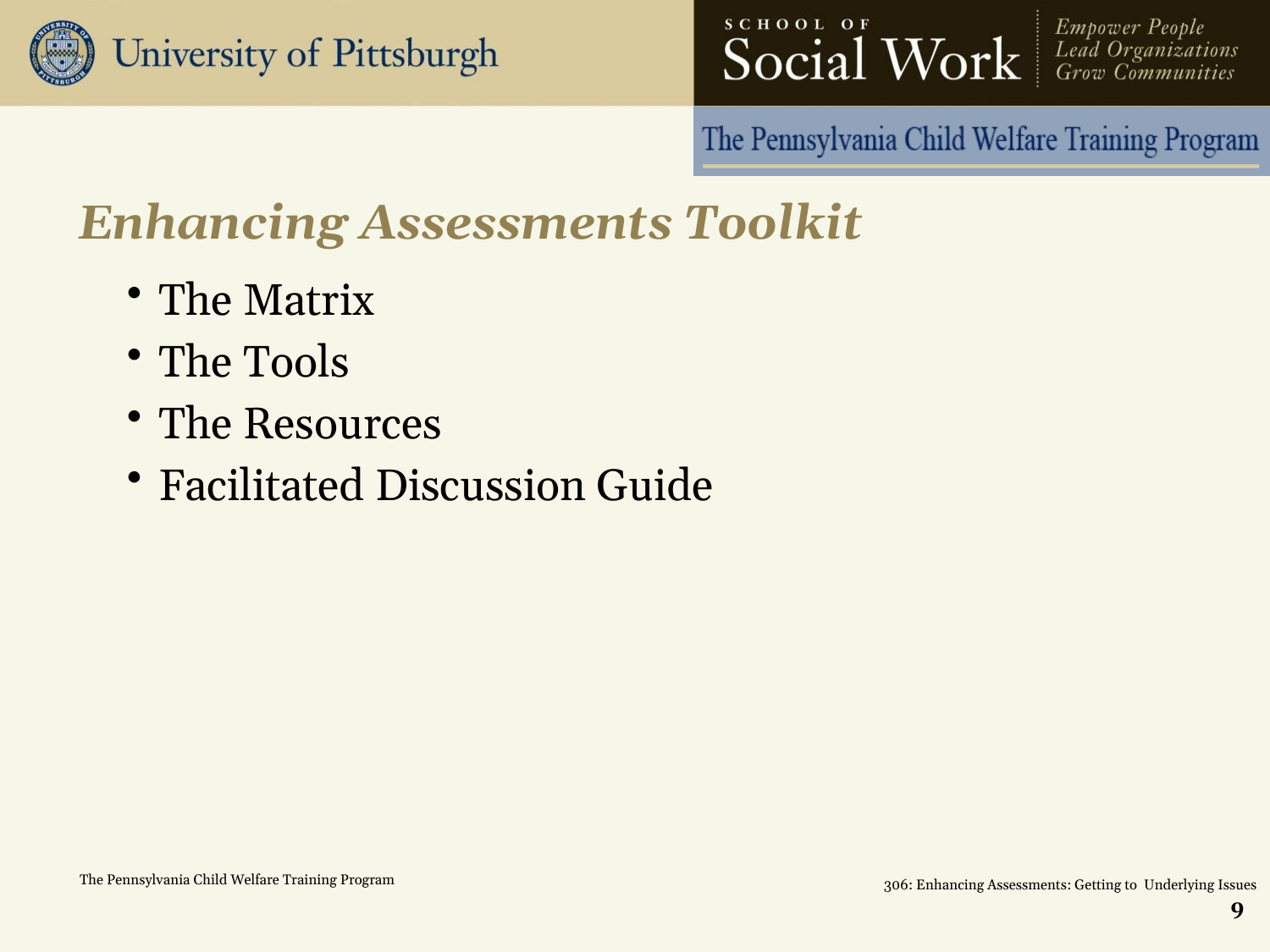

# Enhancing Assessments Toolkit
The Matrix
The Tools
The Resources
Facilitated Discussion Guide
9